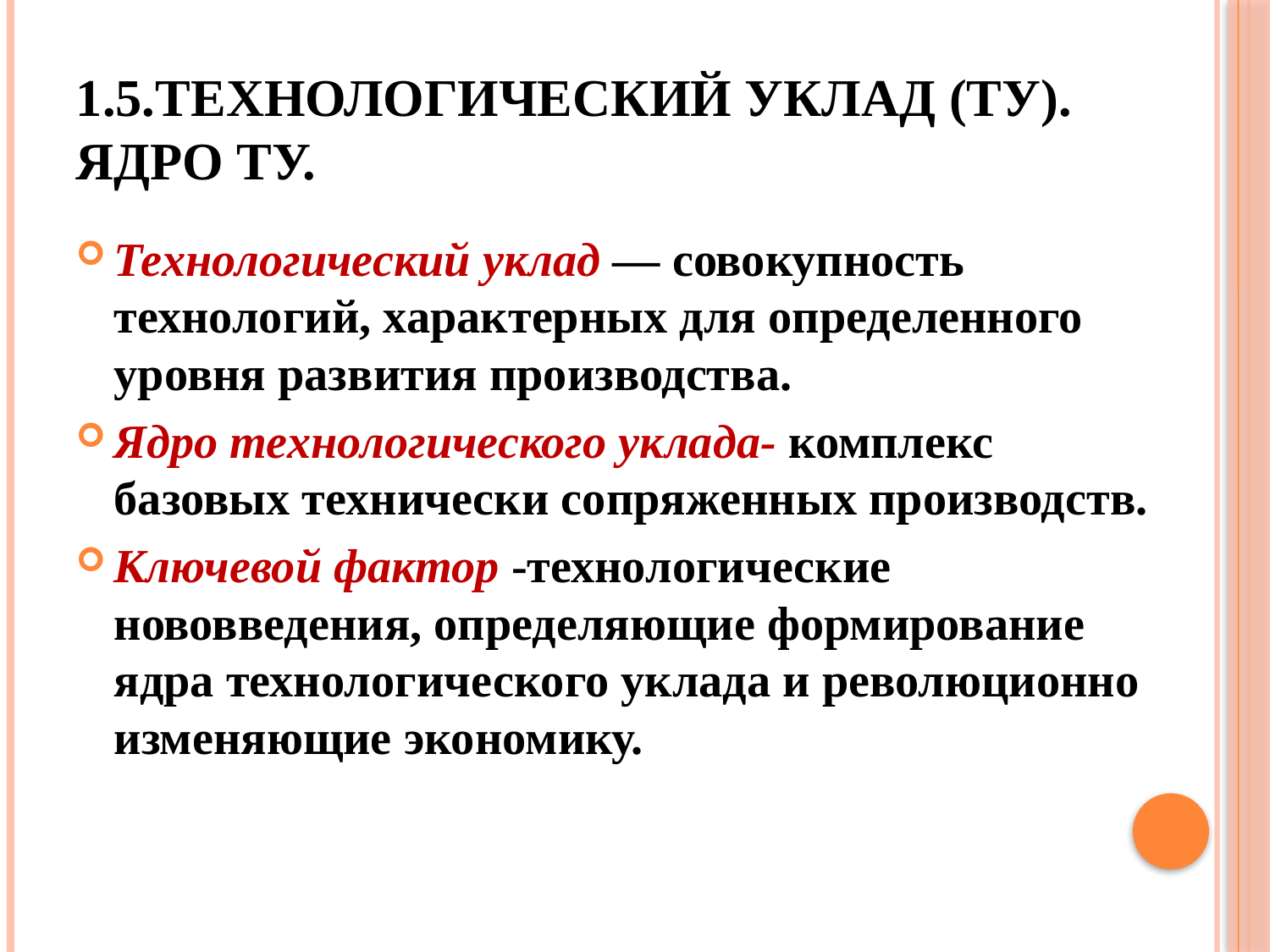

# 1.5.Технологический уклад (ТУ). Ядро ТУ.
Технологический уклад — совокупность технологий, характерных для определенного уровня развития производства.
Ядро технологического уклада- комплекс базовых технически сопряженных производств.
Ключевой фактор -технологические нововведения, определяющие формирование ядра технологического уклада и революционно изменяющие экономику.